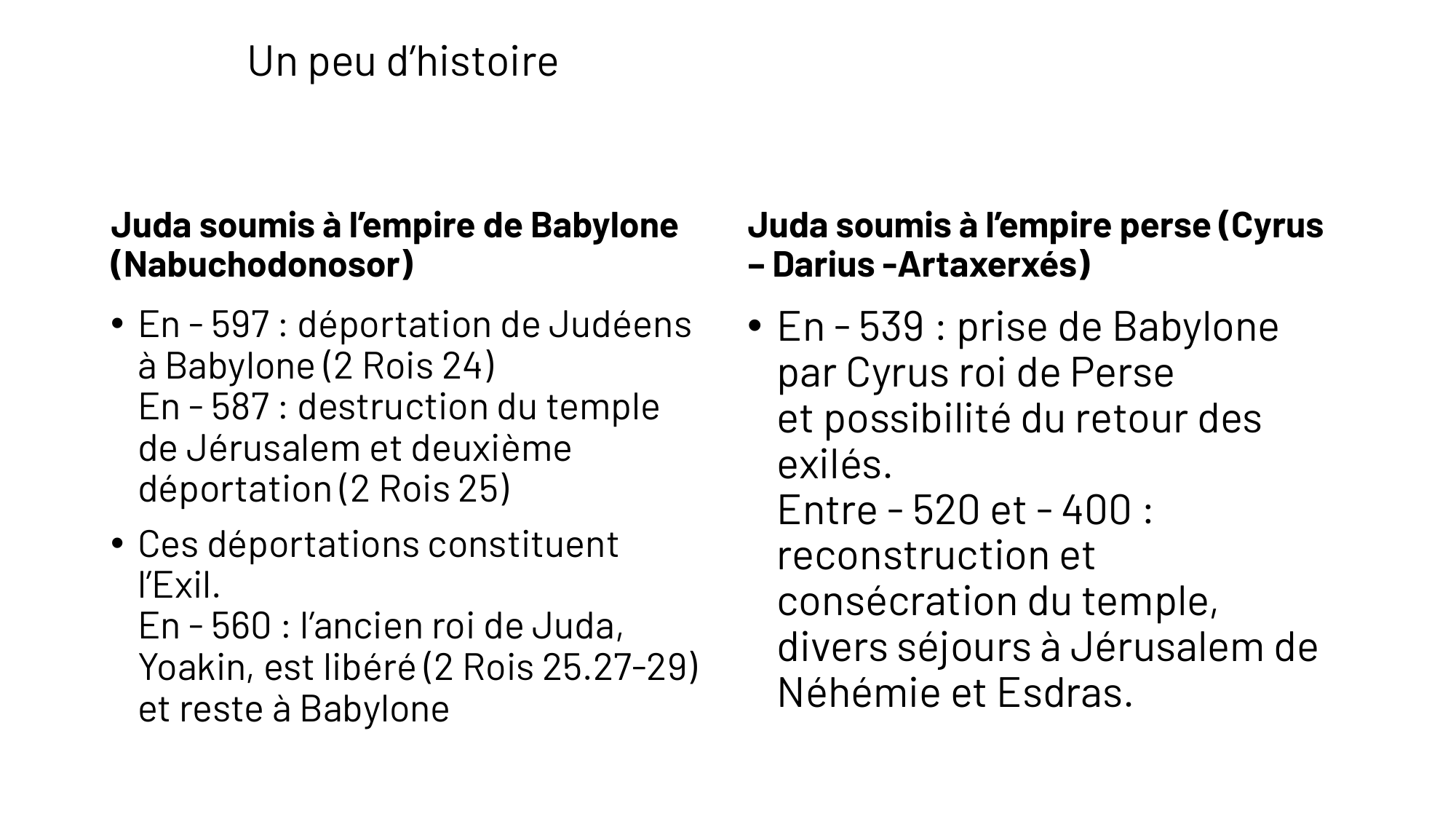

# Un peu d’histoire
Juda soumis à l’empire de Babylone (Nabuchodonosor)

Juda soumis à l’empire perse (Cyrus – Darius -Artaxerxés)

En - 597 : déportation de Judéens à Babylone (2 Rois 24)
En - 587 : destruction du temple de Jérusalem et deuxième déportation (2 Rois 25)
Ces déportations constituent l’Exil.
En - 560 : l’ancien roi de Juda, Yoakin, est libéré (2 Rois 25.27-29) et reste à Babylone

En - 539 : prise de Babylone
par Cyrus roi de Perse
et possibilité du retour des exilés.
Entre - 520 et - 400 :
reconstruction et consécration du temple,
divers séjours à Jérusalem de Néhémie et Esdras.